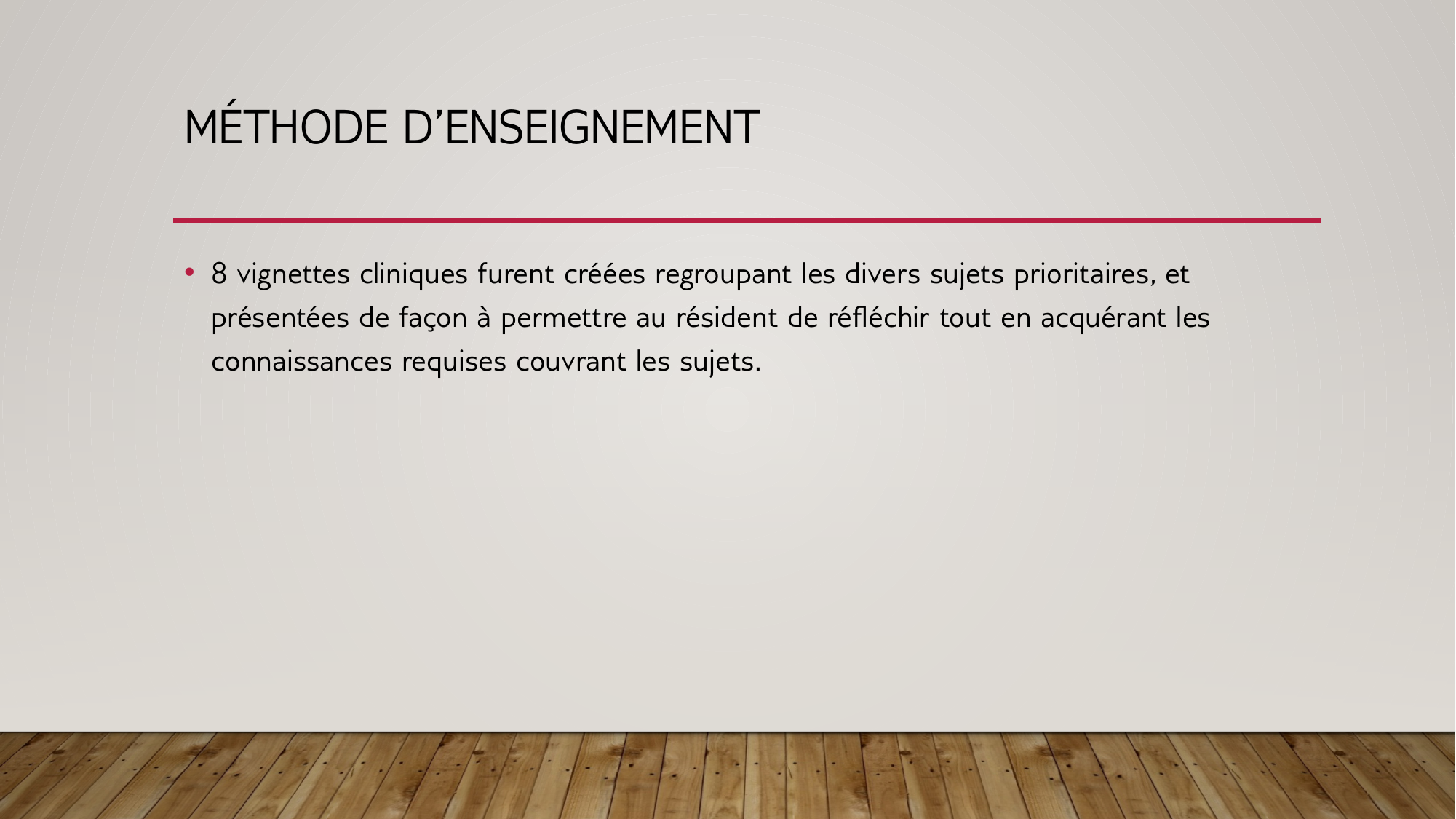

# Méthode d’Enseignement
8 vignettes cliniques furent créées regroupant les divers sujets prioritaires, et présentées de façon à permettre au résident de réfléchir tout en acquérant les connaissances requises couvrant les sujets.